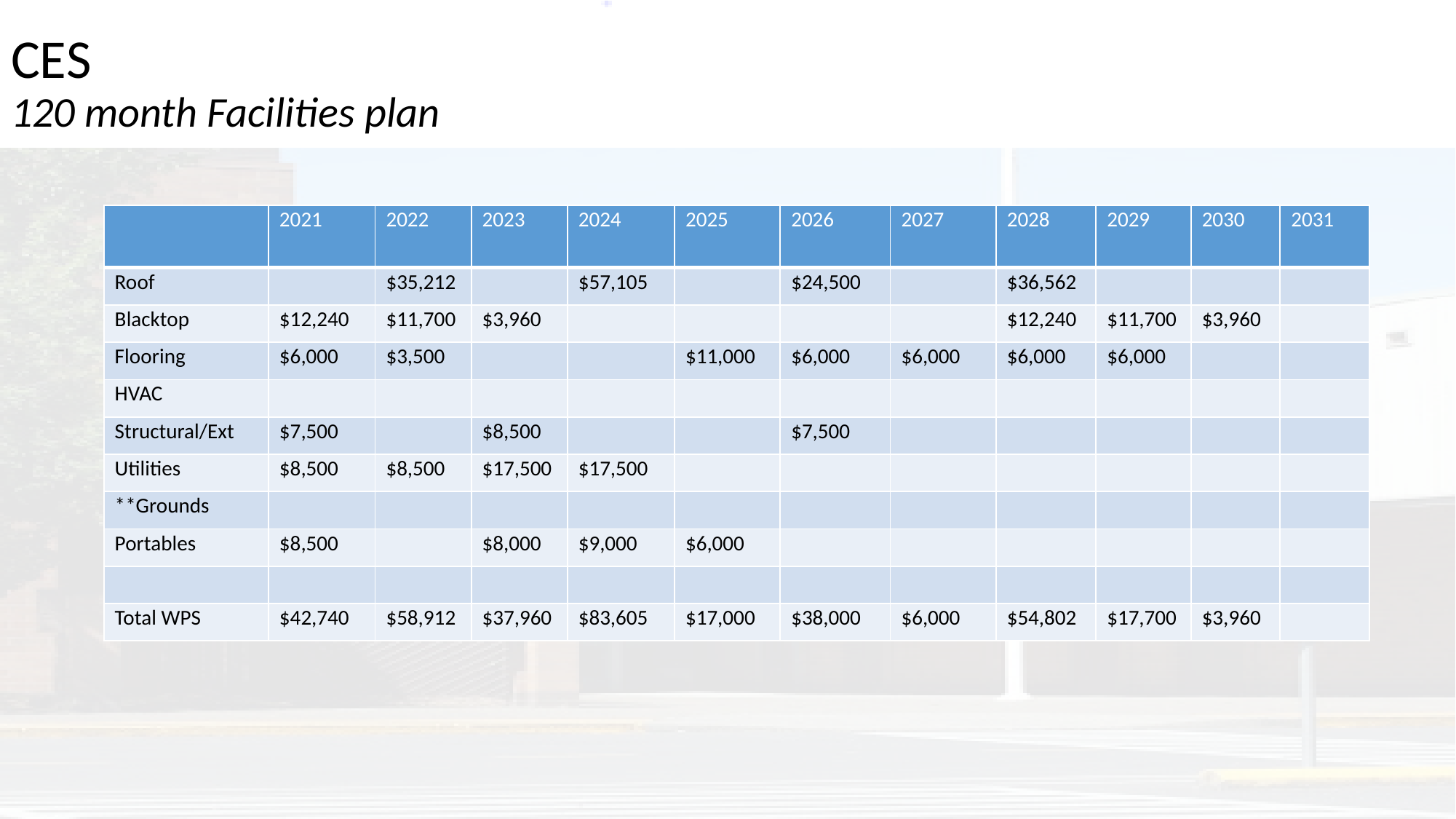

# CES 120 month Facilities plan
|  | 2021 | 2022 | 2023 | 2024 | 2025 | 2026 | 2027 | 2028 | 2029 | 2030 | 2031 |
| --- | --- | --- | --- | --- | --- | --- | --- | --- | --- | --- | --- |
| Roof |  | $35,212 |  | $57,105 |  | $24,500 |  | $36,562 |  |  |  |
| Blacktop | $12,240 | $11,700 | $3,960 |  |  |  |  | $12,240 | $11,700 | $3,960 |  |
| Flooring | $6,000 | $3,500 |  |  | $11,000 | $6,000 | $6,000 | $6,000 | $6,000 |  |  |
| HVAC |  |  |  |  |  |  |  |  |  |  |  |
| Structural/Ext | $7,500 |  | $8,500 |  |  | $7,500 |  |  |  |  |  |
| Utilities | $8,500 | $8,500 | $17,500 | $17,500 |  |  |  |  |  |  |  |
| \*\*Grounds |  |  |  |  |  |  |  |  |  |  |  |
| Portables | $8,500 |  | $8,000 | $9,000 | $6,000 |  |  |  |  |  |  |
|  |  |  |  |  |  |  |  |  |  |  |  |
| Total WPS | $42,740 | $58,912 | $37,960 | $83,605 | $17,000 | $38,000 | $6,000 | $54,802 | $17,700 | $3,960 |  |